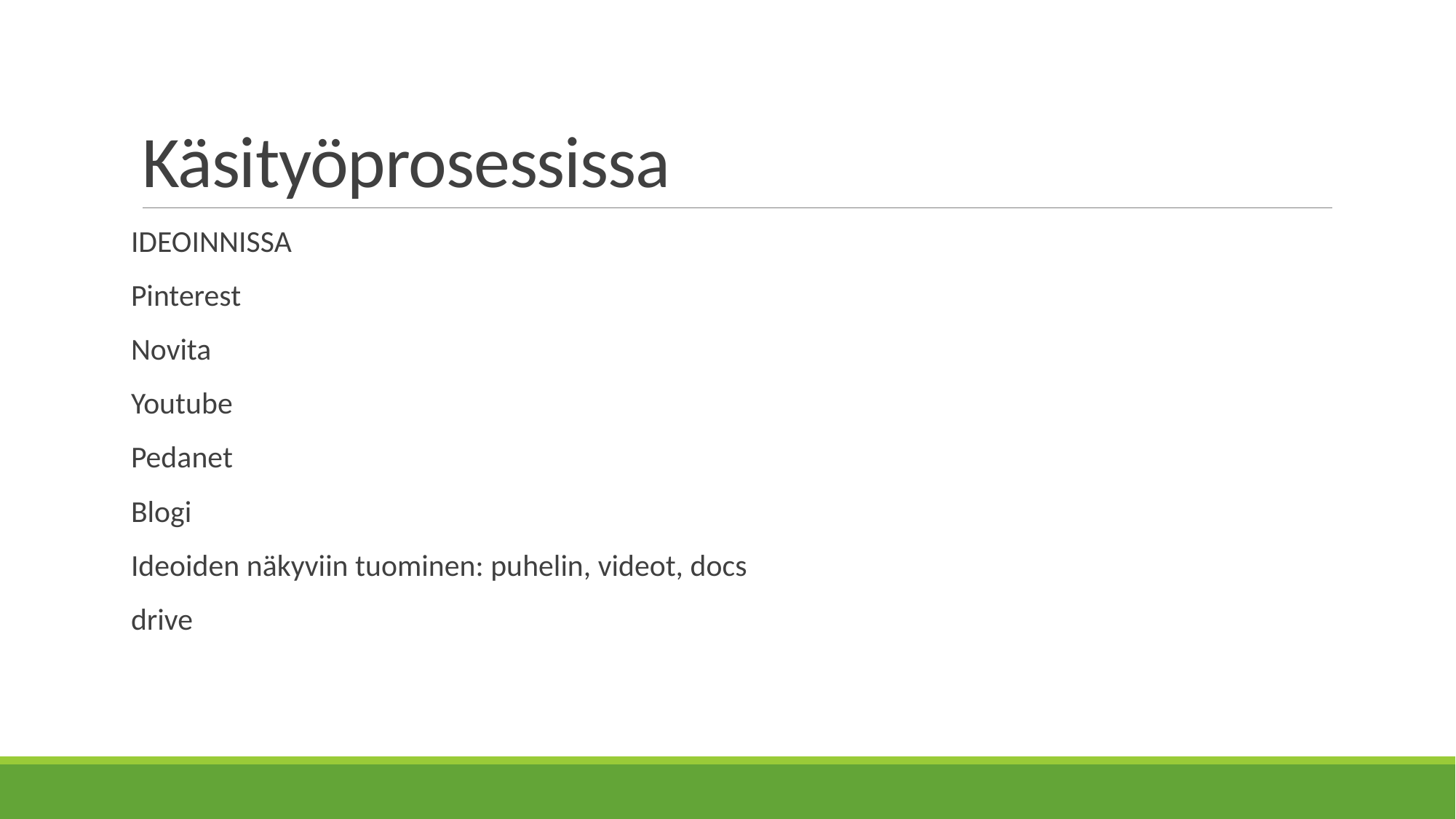

# Käsityöprosessissa
IDEOINNISSA
Pinterest
Novita
Youtube
Pedanet
Blogi
Ideoiden näkyviin tuominen: puhelin, videot, docs
drive